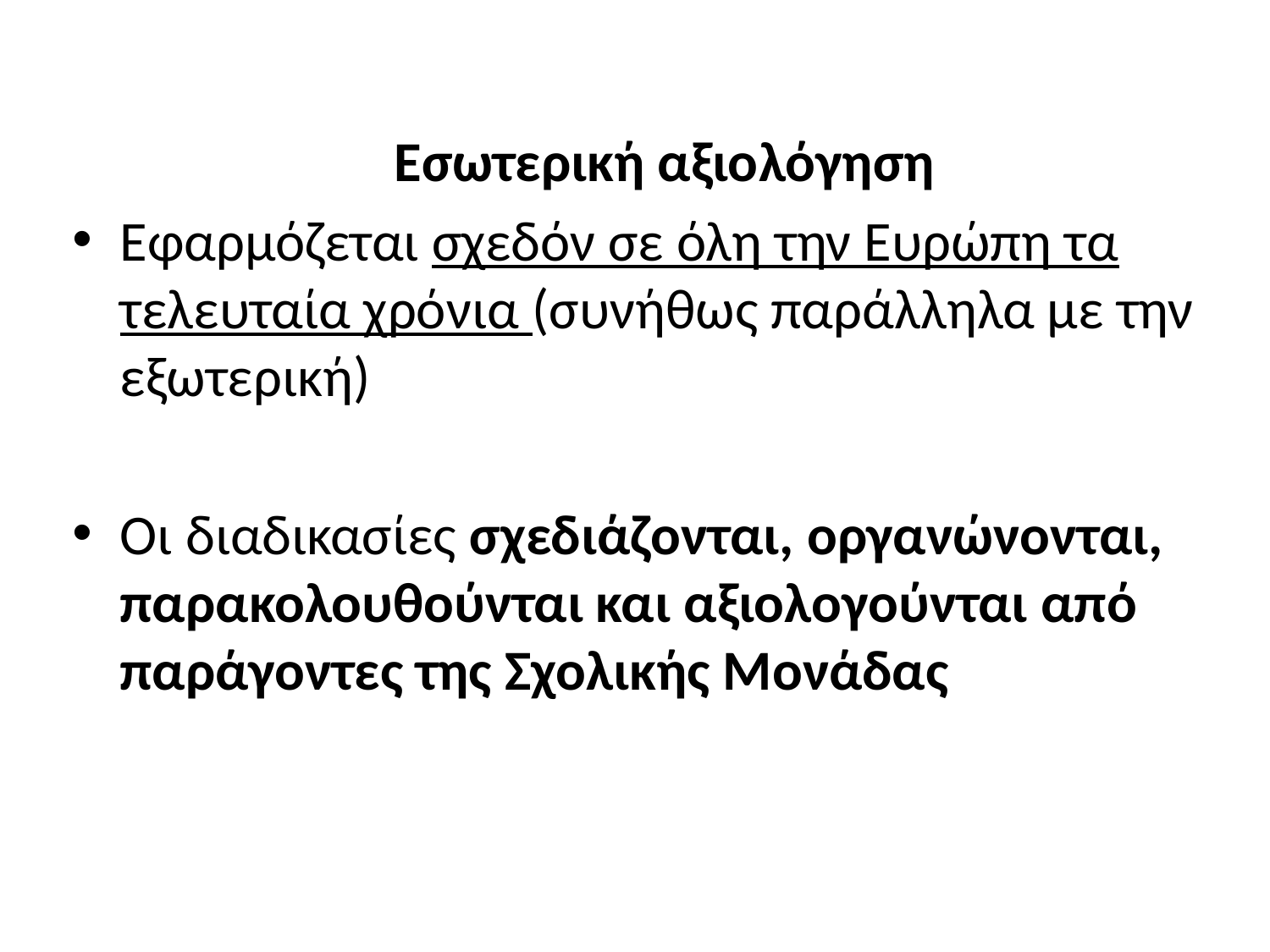

Εσωτερική αξιολόγηση
Εφαρμόζεται σχεδόν σε όλη την Ευρώπη τα τελευταία χρόνια (συνήθως παράλληλα με την εξωτερική)

Οι διαδικασίες σχεδιάζονται, οργανώνονται, παρακολουθούνται και αξιολογούνται από παράγοντες της Σχολικής Μονάδας